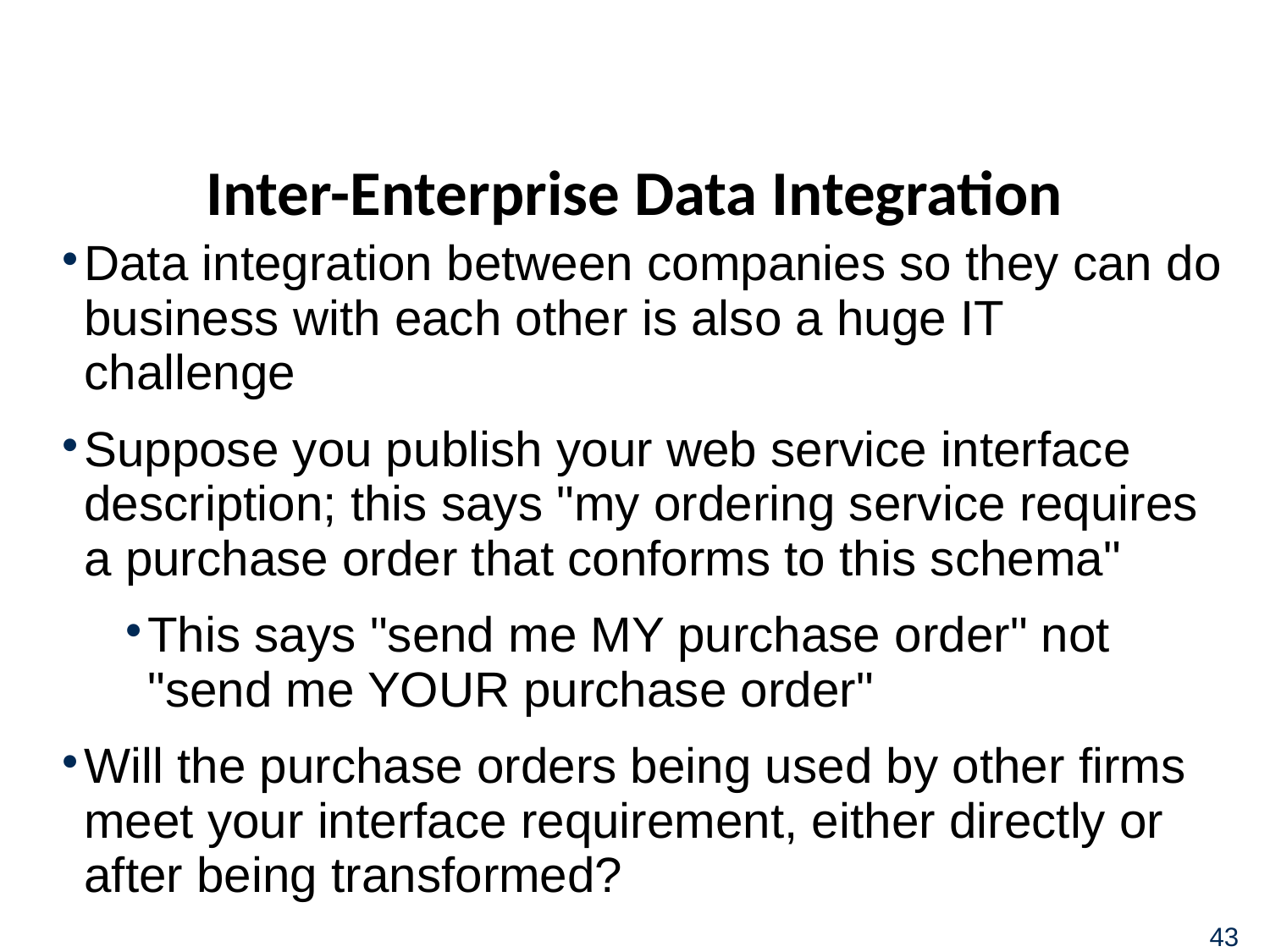

# Inter-Enterprise Data Integration
Data integration between companies so they can do business with each other is also a huge IT challenge
Suppose you publish your web service interface description; this says "my ordering service requires a purchase order that conforms to this schema"
This says "send me MY purchase order" not "send me YOUR purchase order"
Will the purchase orders being used by other firms meet your interface requirement, either directly or after being transformed?
43